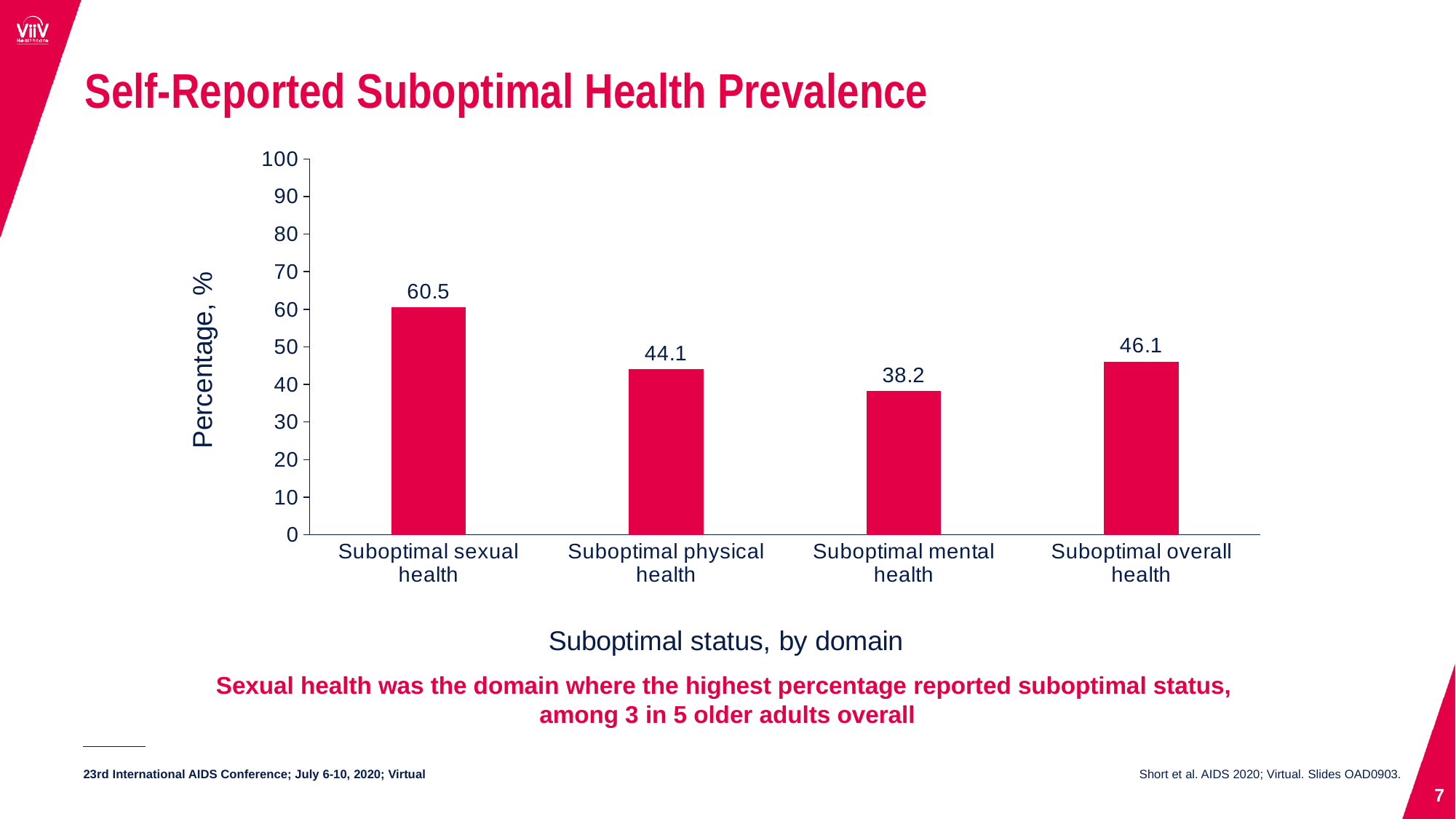

# Self-Reported Suboptimal Health Prevalence

### Chart

| Category |  |
|---|---|
| Suboptimal sexual health | 60.51502 |
| Suboptimal physical health | 44.06295 |
| Suboptimal mental health | 38.19742 |
| Suboptimal overall health | 46.06581 |
Sexual health was the domain where the highest percentage reported suboptimal status,
among 3 in 5 older adults overall
Short et al. AIDS 2020; Virtual. Slides OAD0903.

7